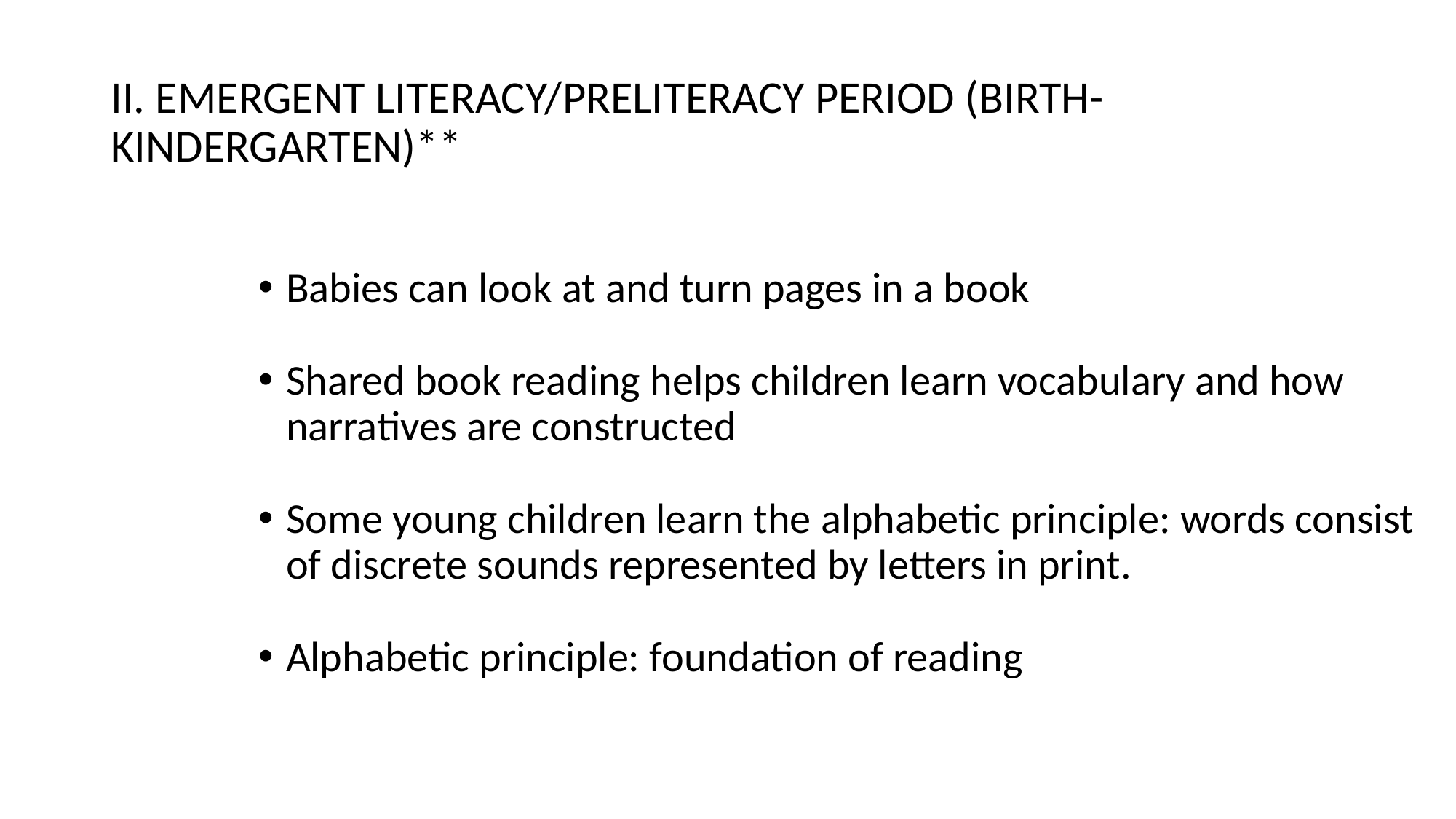

# II. EMERGENT LITERACY/PRELITERACY PERIOD (BIRTH-KINDERGARTEN)**
Babies can look at and turn pages in a book

Shared book reading helps children learn vocabulary and how narratives are constructed

Some young children learn the alphabetic principle: words consist of discrete sounds represented by letters in print.

Alphabetic principle: foundation of reading